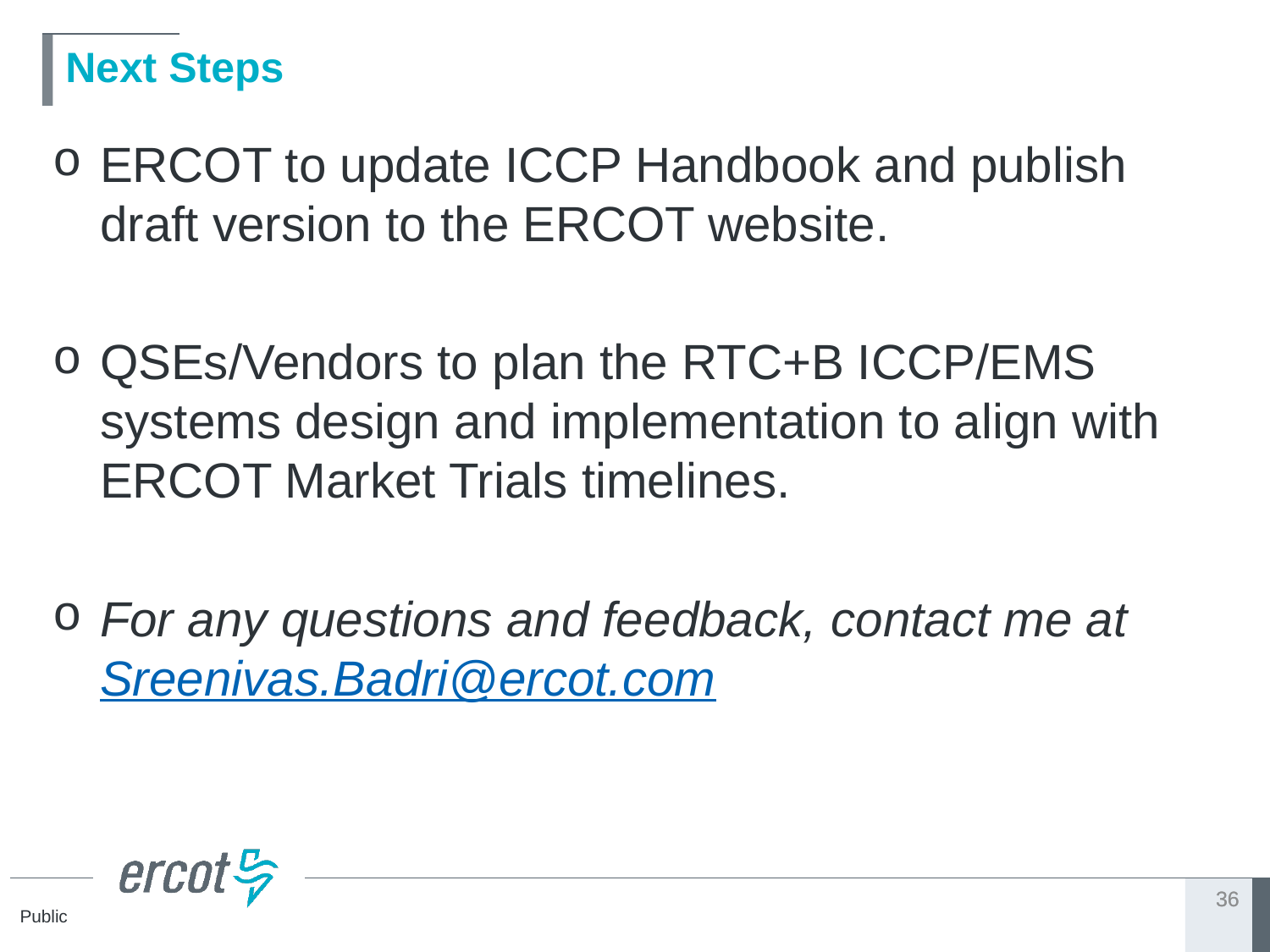

# Next Steps
ERCOT to update ICCP Handbook and publish draft version to the ERCOT website.

QSEs/Vendors to plan the RTC+B ICCP/EMS systems design and implementation to align with ERCOT Market Trials timelines.

For any questions and feedback, contact me at Sreenivas.Badri@ercot.com

36